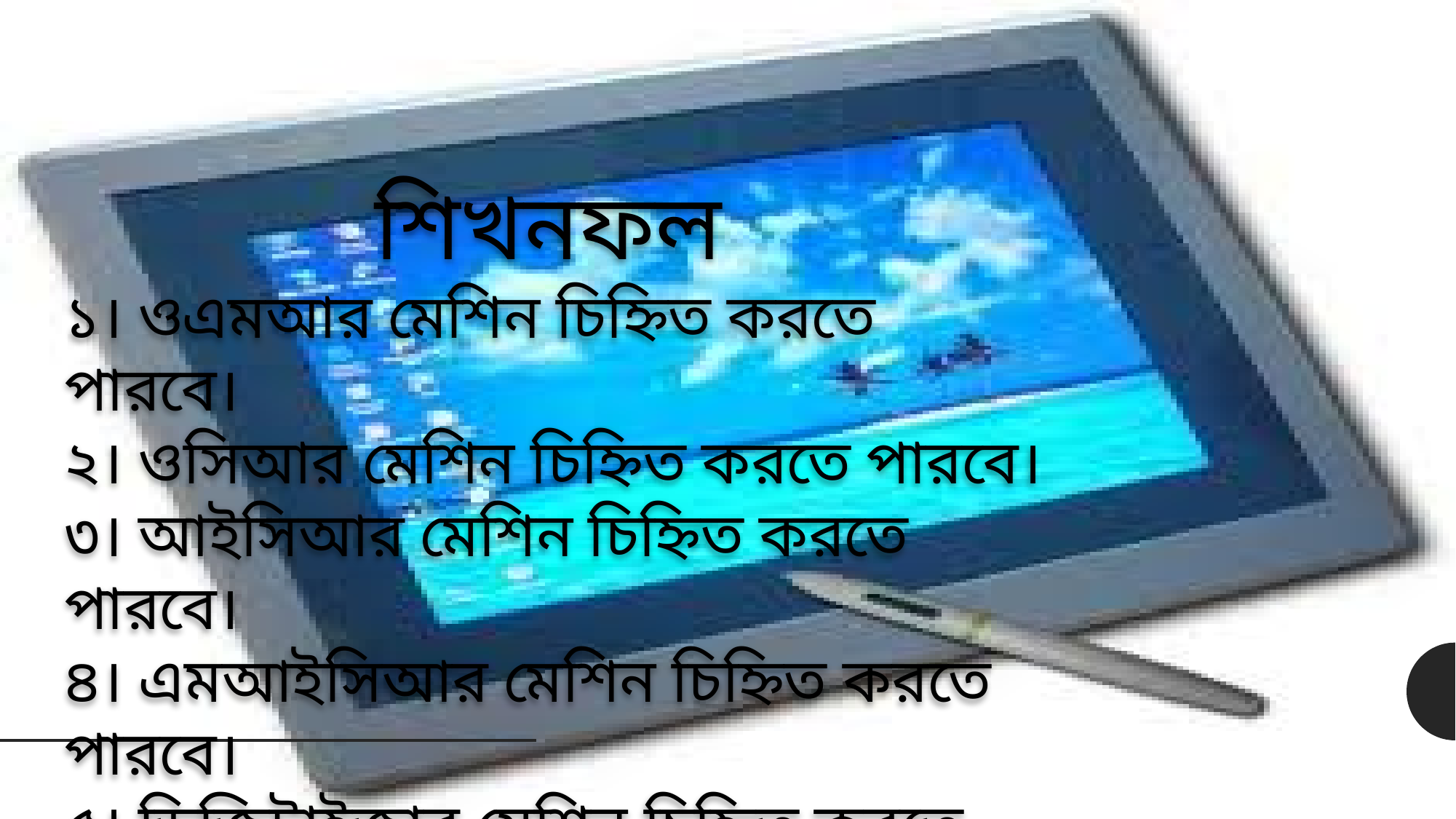

শিখনফল
১। ওএমআর মেশিন চিহ্নিত করতে পারবে।
২। ওসিআর মেশিন চিহ্নিত করতে পারবে।
৩। আইসিআর মেশিন চিহ্নিত করতে পারবে।
৪। এমআইসিআর মেশিন চিহ্নিত করতে পারবে।
৫। ডিজিটাইজার মেশিন চিহ্নিত করতে পারবে
৬। লাইট পেন ডিভাইস চিহ্নিত করতে পারবে।